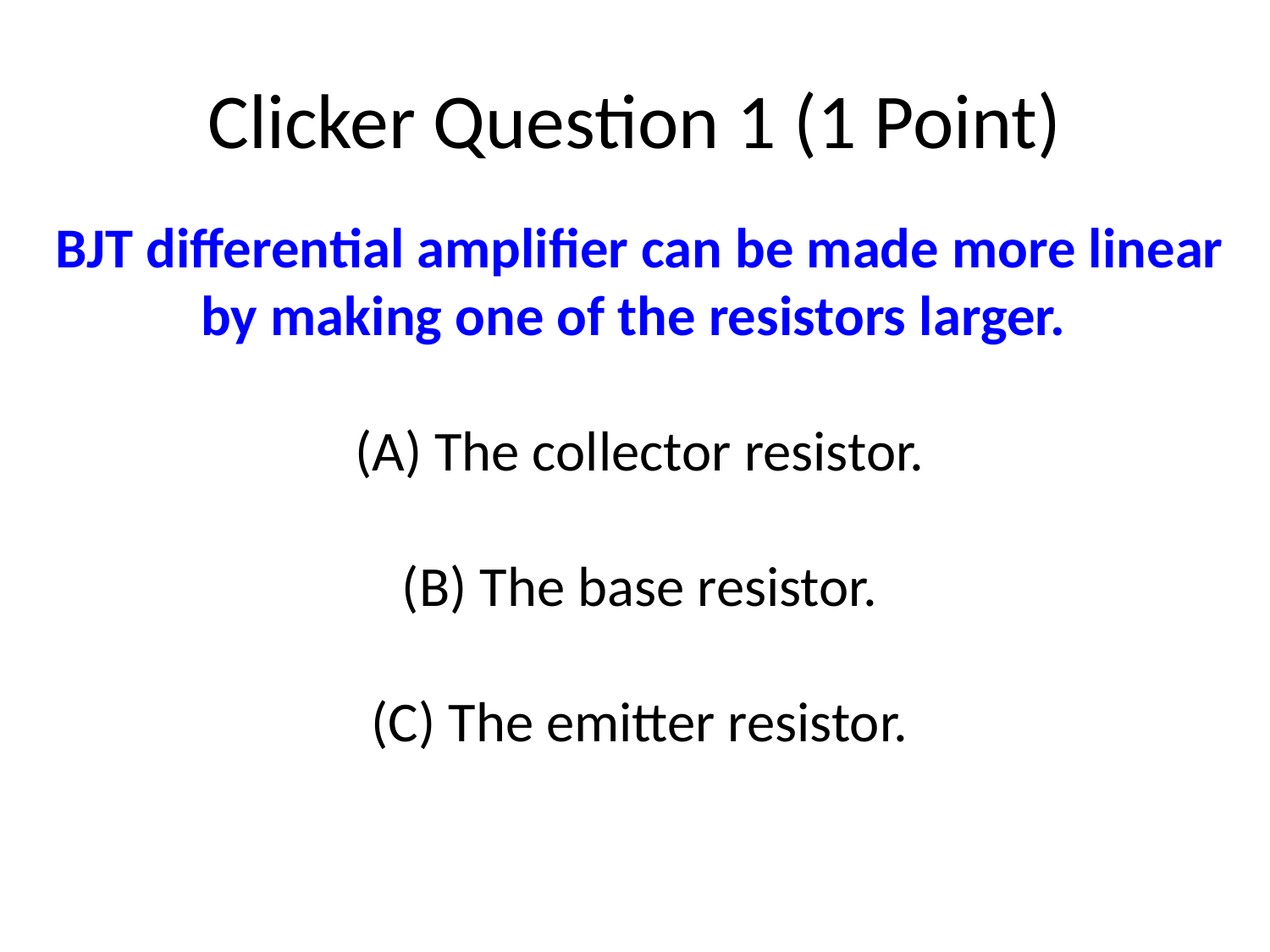

# Clicker Question 1 (1 Point)
BJT differential amplifier can be made more linear by making one of the resistors larger.

 The collector resistor.

 The base resistor.

 The emitter resistor.